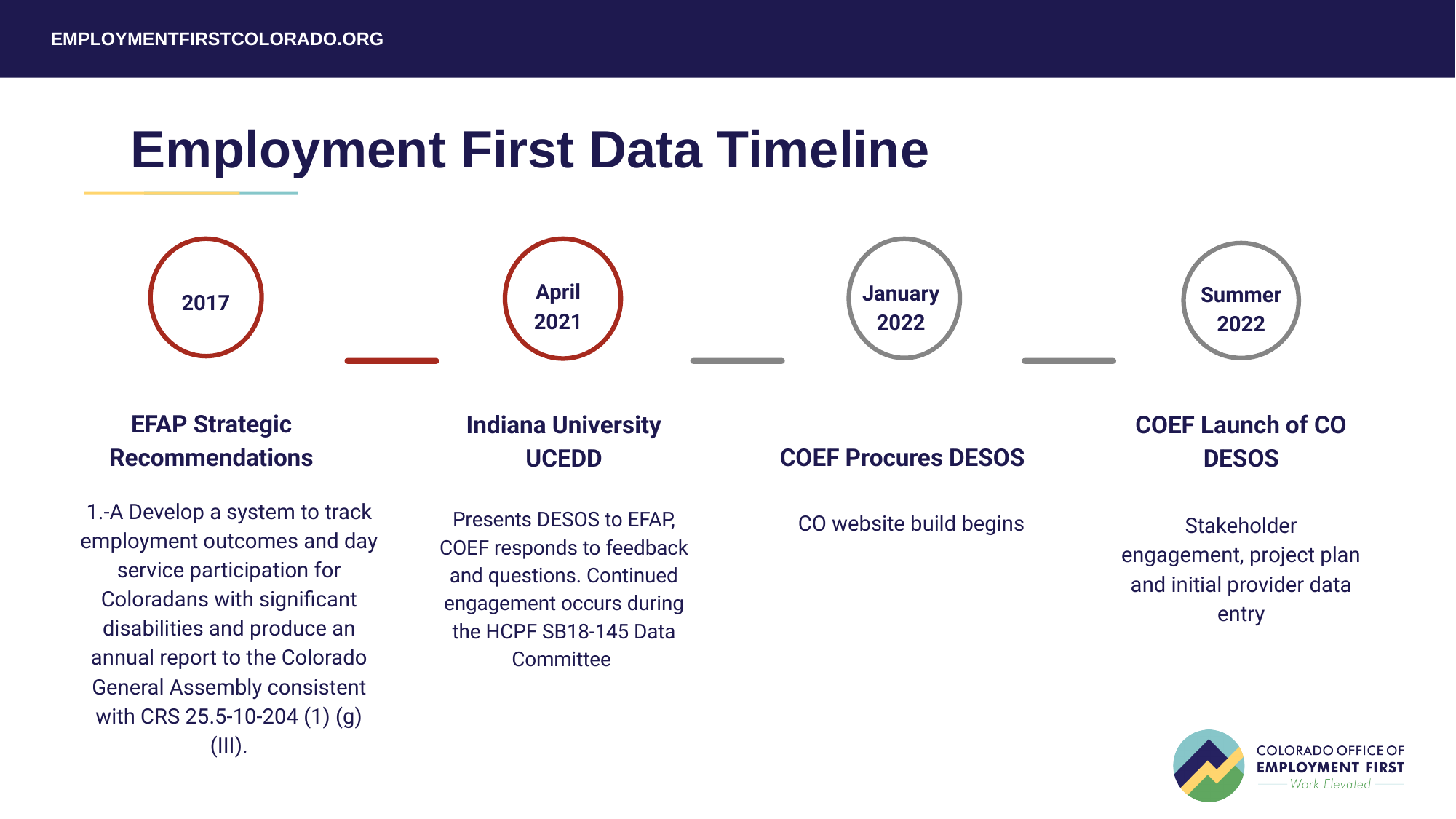

# Employment First Data Timeline

2017
EFAP Strategic Recommendations
1.-A Develop a system to track employment outcomes and day service participation for Coloradans with significant disabilities and produce an annual report to the Colorado General Assembly consistent with CRS 25.5-10-204 (1) (g) (III).

January 2022
COEF Procures DESOS
CO website build begins

April 2021
Indiana University UCEDD
Presents DESOS to EFAP, COEF responds to feedback and questions. Continued engagement occurs during the HCPF SB18-145 Data Committee

Summer 2022
COEF Launch of CO DESOS
Stakeholder engagement, project plan and initial provider data entry